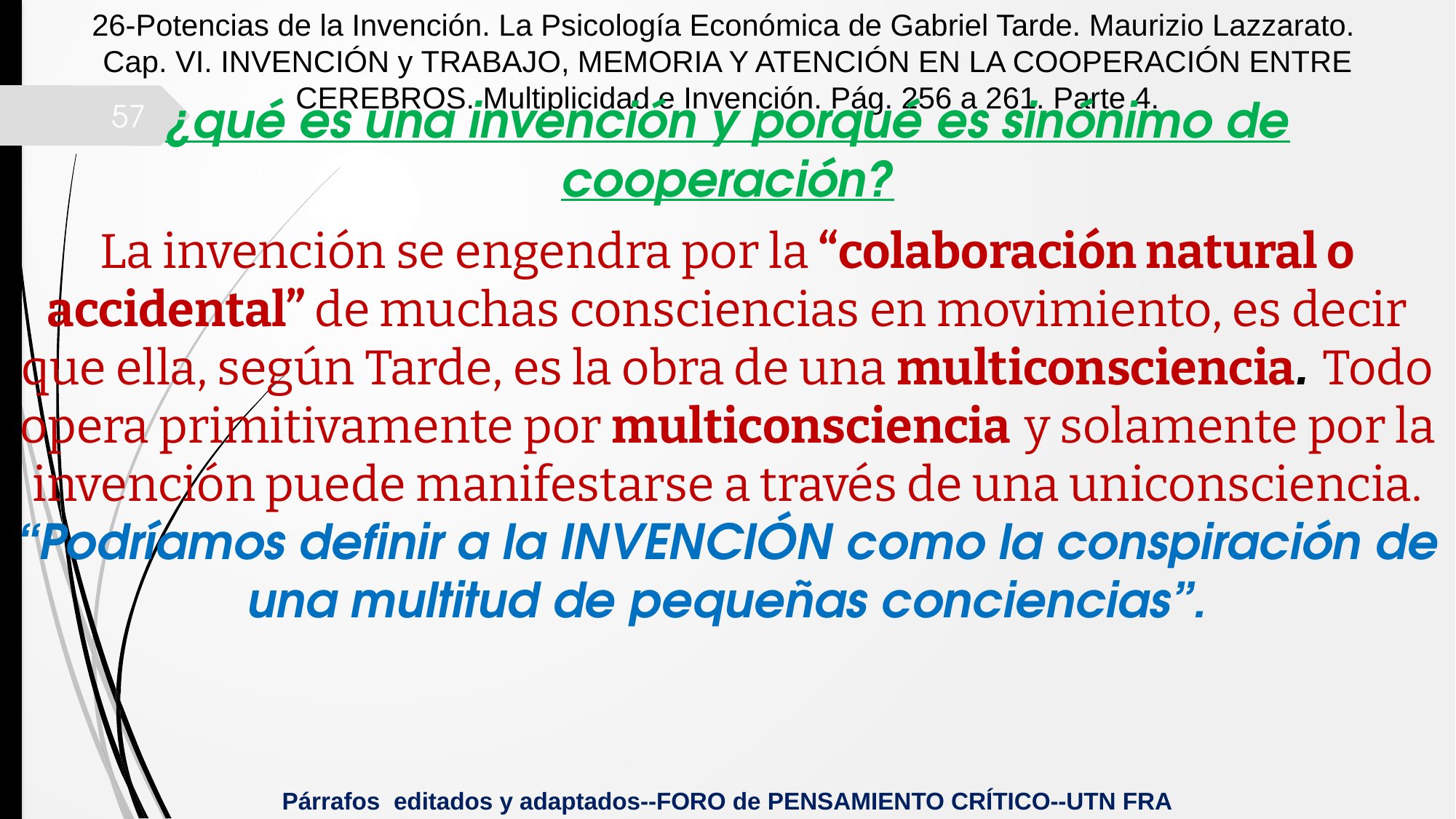

26-Potencias de la Invención. La Psicología Económica de Gabriel Tarde. Maurizio Lazzarato.
Cap. VI. INVENCIÓN y TRABAJO, MEMORIA Y ATENCIÓN EN LA COOPERACIÓN ENTRE CEREBROS. Multiplicidad e Invención. Pág. 256 a 261. Parte 4.
¿qué es una invención y porqué es sinónimo de cooperación?
57
La invención se engendra por la “colaboración natural o accidental” de muchas consciencias en movimiento, es decir que ella, según Tarde, es la obra de una multiconsciencia. Todo opera primitivamente por multiconsciencia y solamente por la invención puede manifestarse a través de una uniconsciencia.
“Podríamos definir a la INVENCIÓN como la conspiración de una multitud de pequeñas conciencias”.
Párrafos  editados y adaptados--FORO de PENSAMIENTO CRÍTICO--UTN FRA